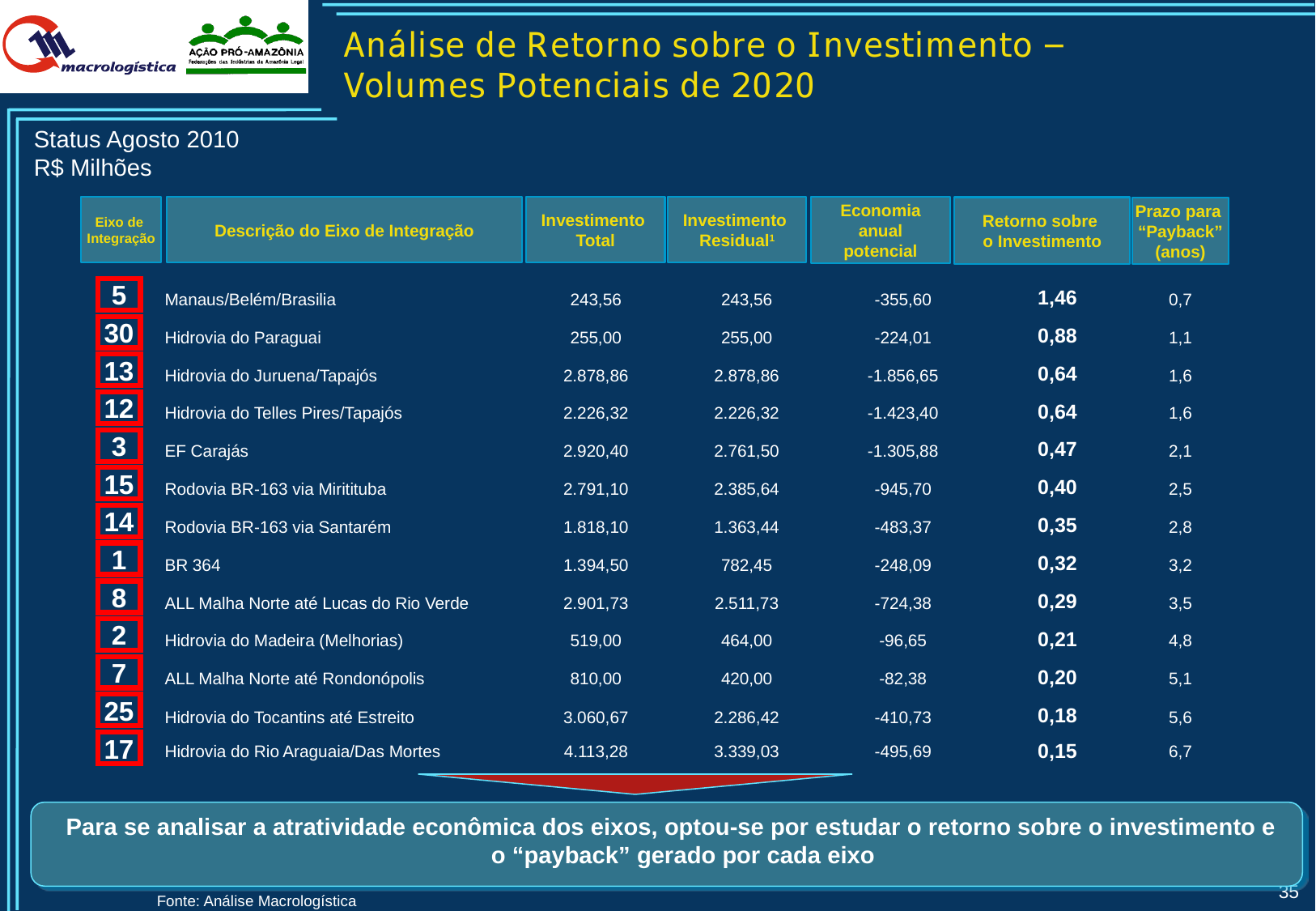

Análise de Retorno sobre o Investimento – Volumes Potenciais de 2020
Status Agosto 2010
R$ Milhões
Investimento
Residual1
Eixo de
Integração
Descrição do Eixo de Integração
Investimento
Total
Economia anual potencial
Retorno sobre
o Investimento
Prazo para
“Payback”
(anos)
| 13 | Manaus/Belém/Brasilia | 243,56 | 243,56 | -355,60 | 1,46 | 0,7 |
| --- | --- | --- | --- | --- | --- | --- |
| 12 | Hidrovia do Paraguai | 255,00 | 255,00 | -224,01 | 0,88 | 1,1 |
| 8 | Hidrovia do Juruena/Tapajós | 2.878,86 | 2.878,86 | -1.856,65 | 0,64 | 1,6 |
| 15 | Hidrovia do Telles Pires/Tapajós | 2.226,32 | 2.226,32 | -1.423,40 | 0,64 | 1,6 |
| 27 | EF Carajás | 2.920,40 | 2.761,50 | -1.305,88 | 0,47 | 2,1 |
| 7 | Rodovia BR-163 via Miritituba | 2.791,10 | 2.385,64 | -945,70 | 0,40 | 2,5 |
| 25 | Rodovia BR-163 via Santarém | 1.818,10 | 1.363,44 | -483,37 | 0,35 | 2,8 |
| 14 | BR 364 | 1.394,50 | 782,45 | -248,09 | 0,32 | 3,2 |
| 26 | ALL Malha Norte até Lucas do Rio Verde | 2.901,73 | 2.511,73 | -724,38 | 0,29 | 3,5 |
|  | Hidrovia do Madeira (Melhorias) | 519,00 | 464,00 | -96,65 | 0,21 | 4,8 |
|  | ALL Malha Norte até Rondonópolis | 810,00 | 420,00 | -82,38 | 0,20 | 5,1 |
|  | Hidrovia do Tocantins até Estreito | 3.060,67 | 2.286,42 | -410,73 | 0,18 | 5,6 |
|  | Hidrovia do Rio Araguaia/Das Mortes | 4.113,28 | 3.339,03 | -495,69 | 0,15 | 6,7 |
|  |  |  |  |  |  |  |
5
30
13
12
3
15
14
1
8
2
7
25
17

Para se analisar a atratividade econômica dos eixos, optou-se por estudar o retorno sobre o investimento e o “payback” gerado por cada eixo
	Fonte: Análise Macrologística